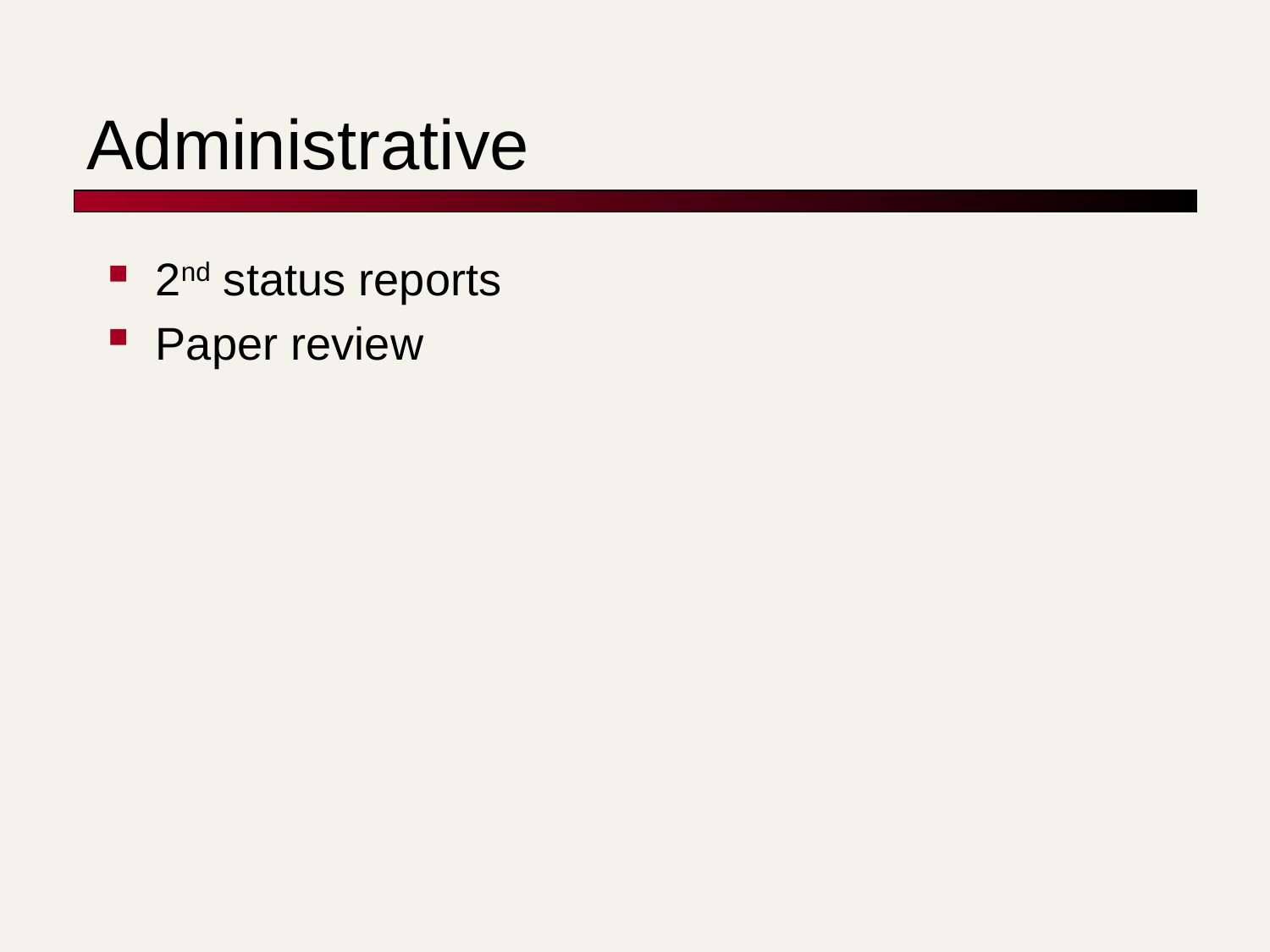

# Administrative
2nd status reports
Paper review